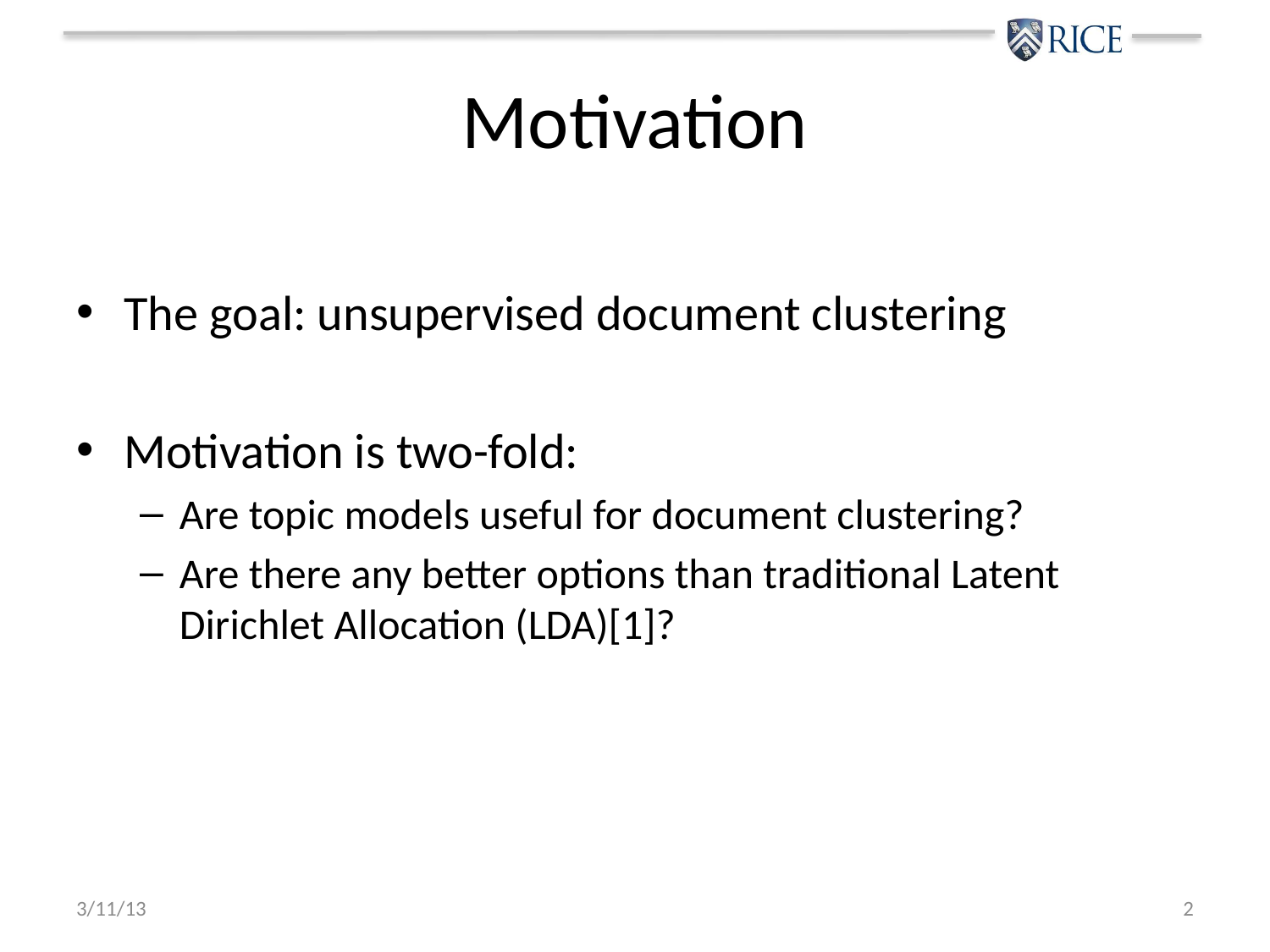

# Motivation
The goal: unsupervised document clustering

Motivation is two-fold:
Are topic models useful for document clustering?
Are there any better options than traditional Latent Dirichlet Allocation (LDA)[1]?

3/11/13
2